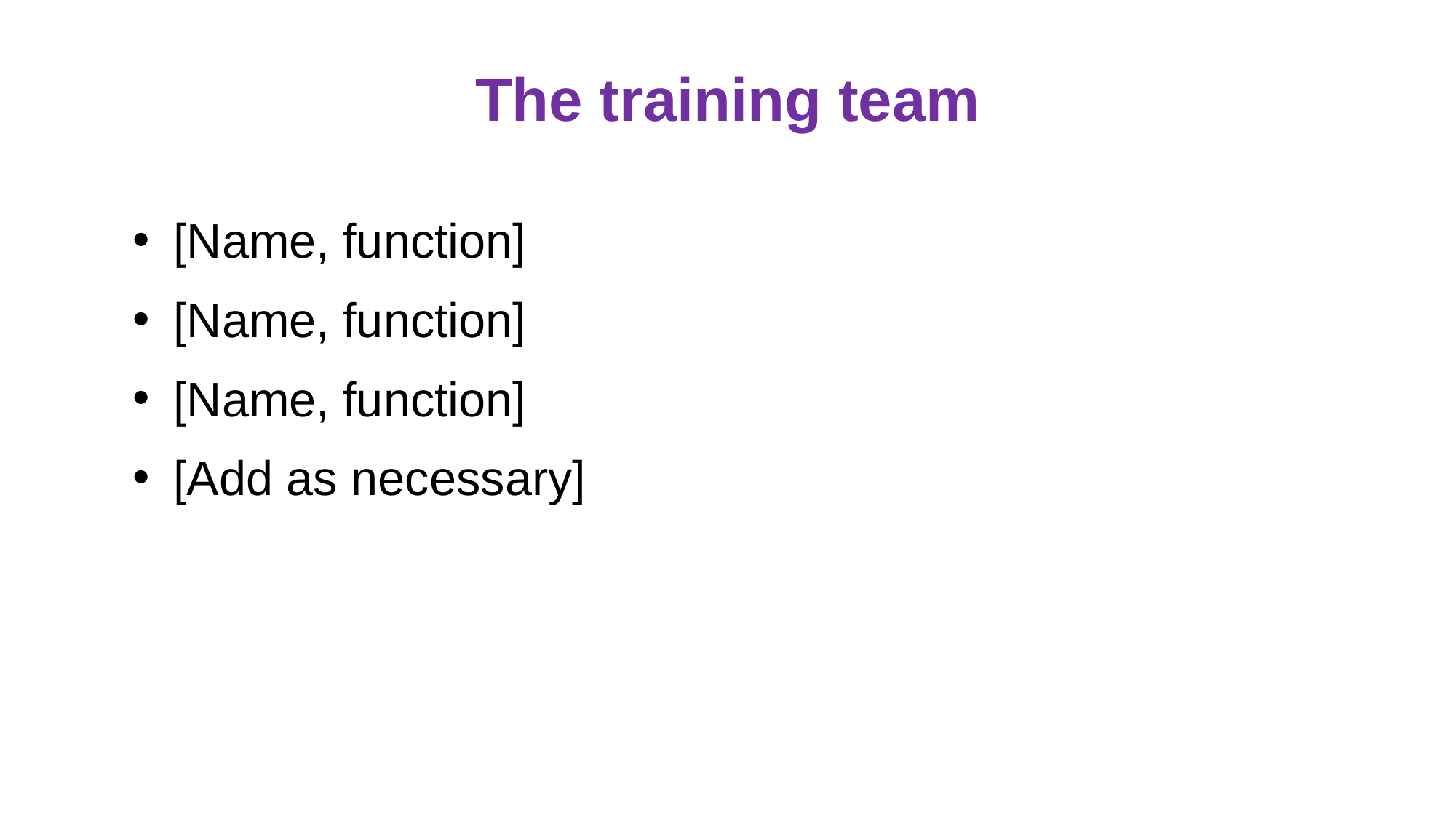

# The training team
[Name, function]
[Name, function]
[Name, function]
[Add as necessary]